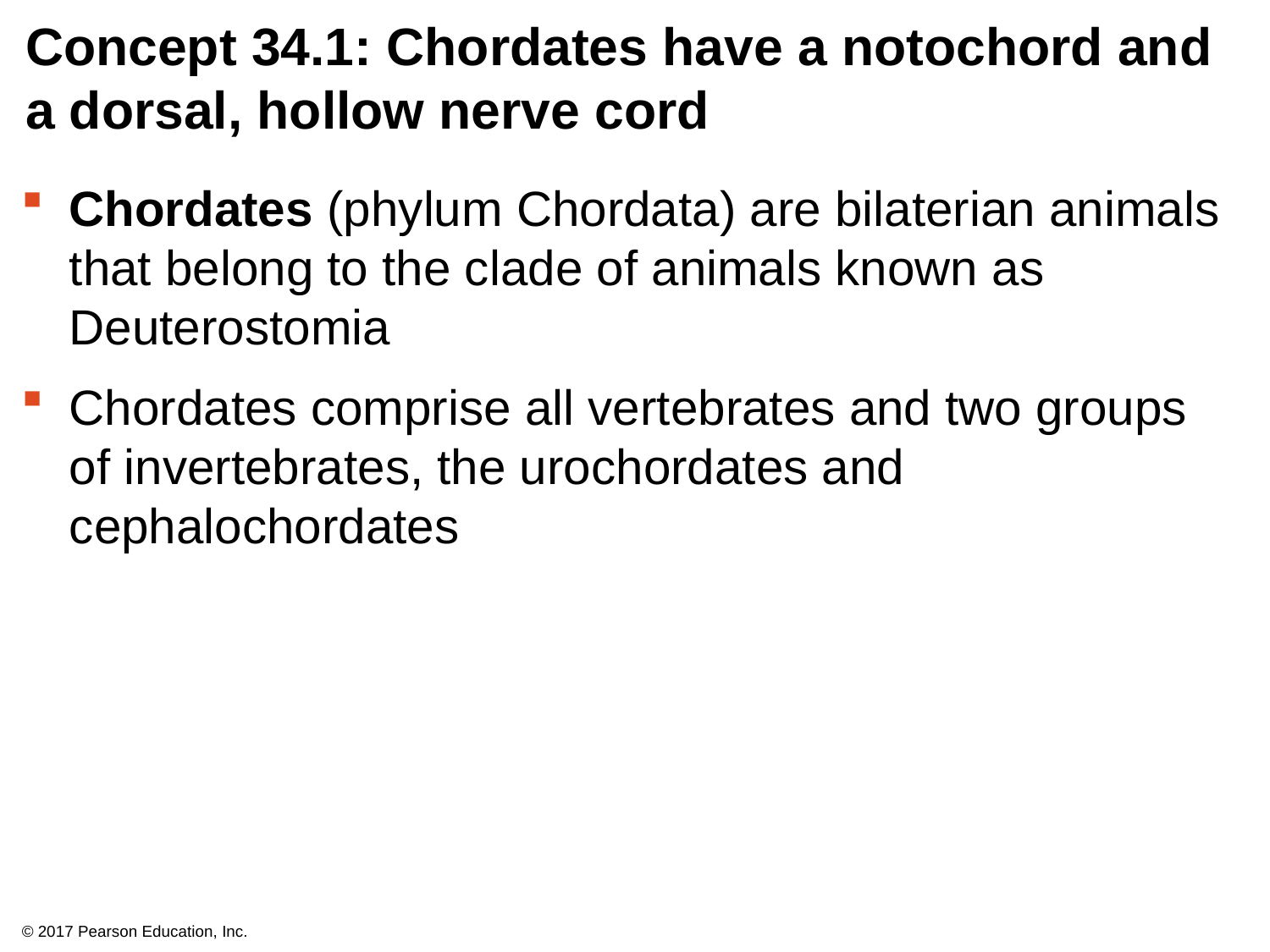

# Concept 34.1: Chordates have a notochord and a dorsal, hollow nerve cord
Chordates (phylum Chordata) are bilaterian animals that belong to the clade of animals known as Deuterostomia
Chordates comprise all vertebrates and two groups of invertebrates, the urochordates and cephalochordates
© 2017 Pearson Education, Inc.